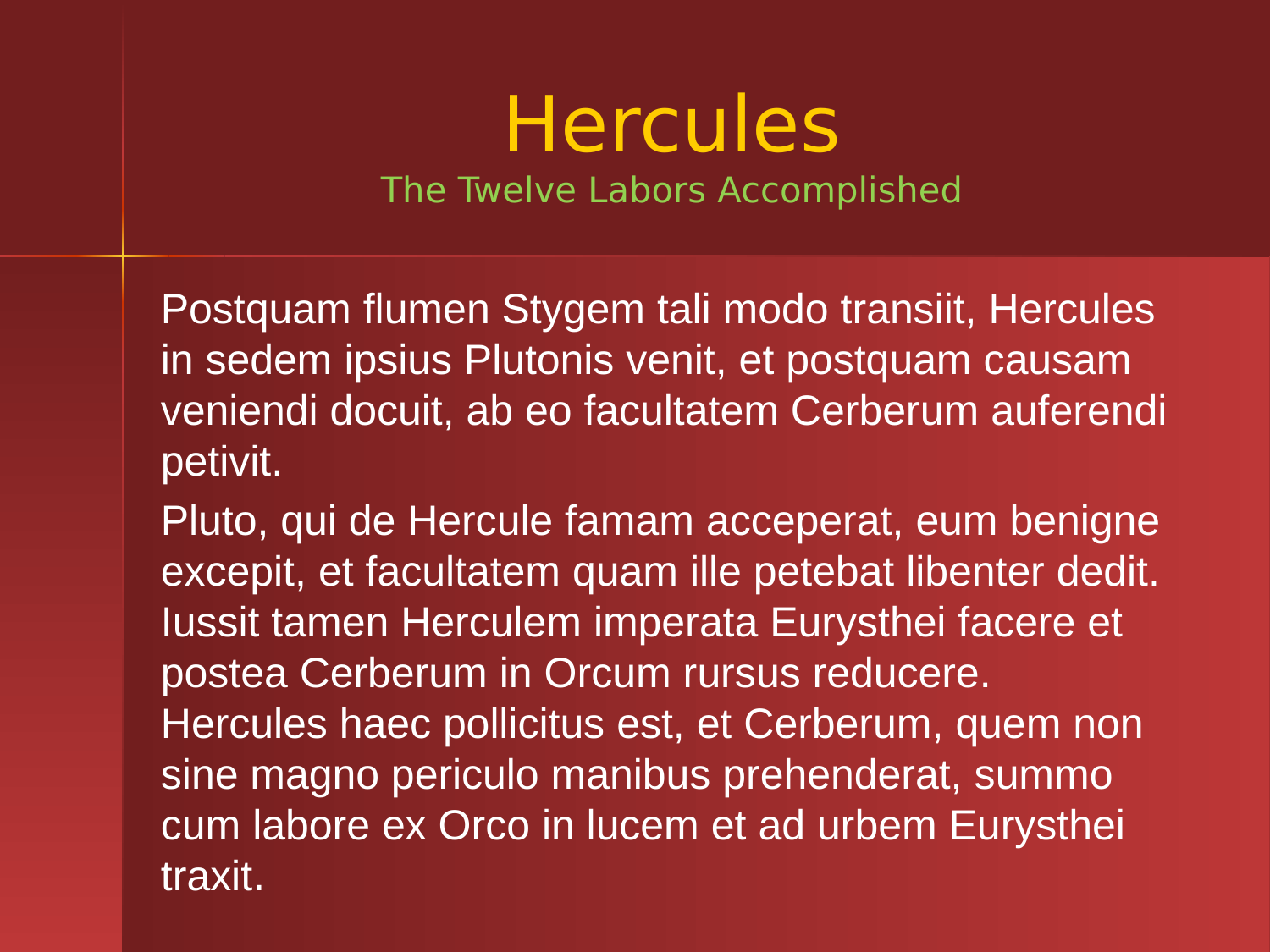

# Hercules The Twelve Labors Accomplished
Postquam flumen Stygem tali modo transiit, Hercules in sedem ipsius Plutonis venit, et postquam causam veniendi docuit, ab eo facultatem Cerberum auferendi petivit.
Pluto, qui de Hercule famam acceperat, eum benigne excepit, et facultatem quam ille petebat libenter dedit.
Iussit tamen Herculem imperata Eurysthei facere et postea Cerberum in Orcum rursus reducere.
Hercules haec pollicitus est, et Cerberum, quem non sine magno periculo manibus prehenderat, summo cum labore ex Orco in lucem et ad urbem Eurysthei traxit.